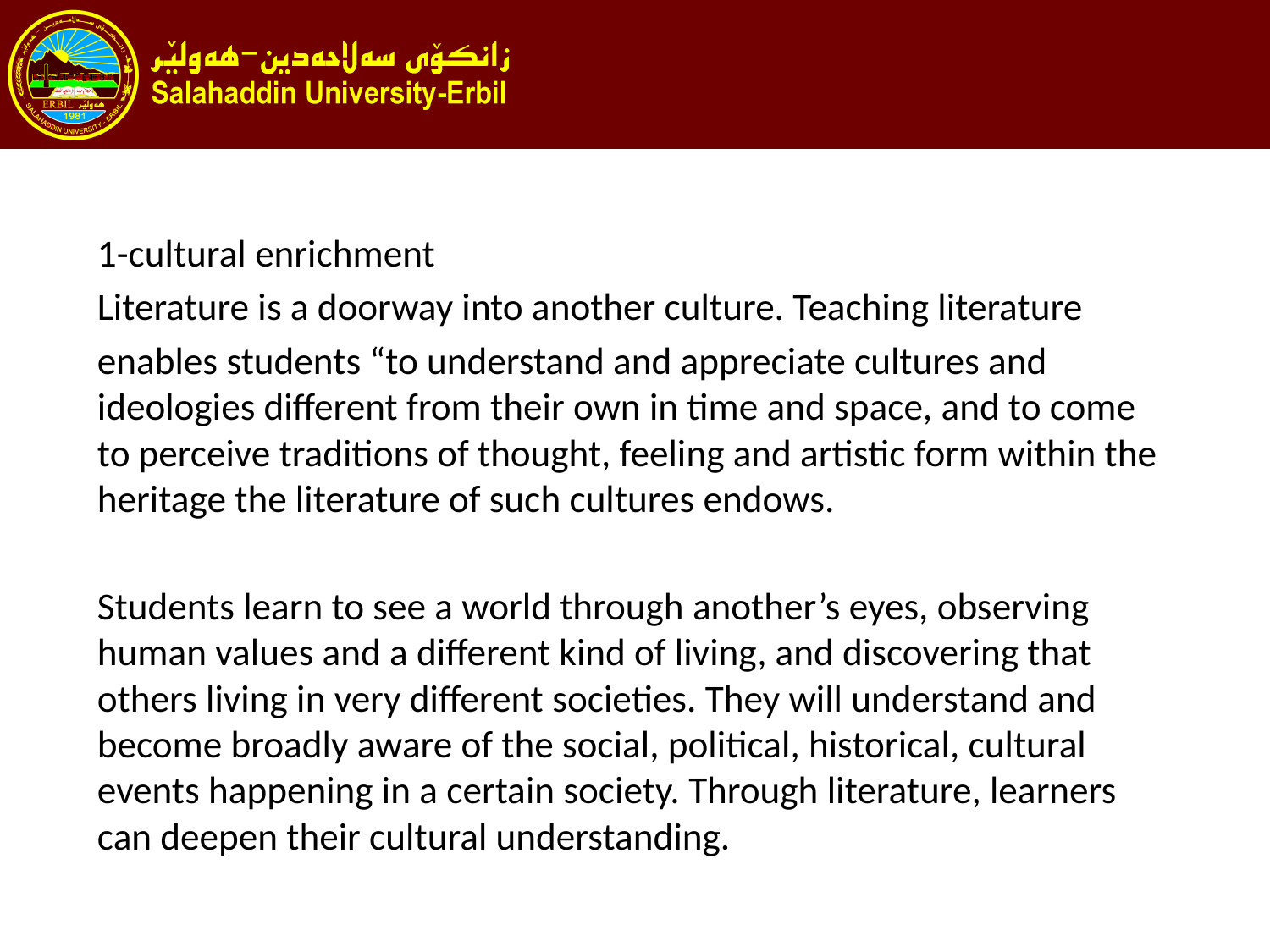

#
1-cultural enrichment
Literature is a doorway into another culture. Teaching literature
enables students “to understand and appreciate cultures and ideologies different from their own in time and space, and to come to perceive traditions of thought, feeling and artistic form within the heritage the literature of such cultures endows.

Students learn to see a world through another’s eyes, observing human values and a different kind of living, and discovering that others living in very different societies. They will understand and become broadly aware of the social, political, historical, cultural events happening in a certain society. Through literature, learners can deepen their cultural understanding.